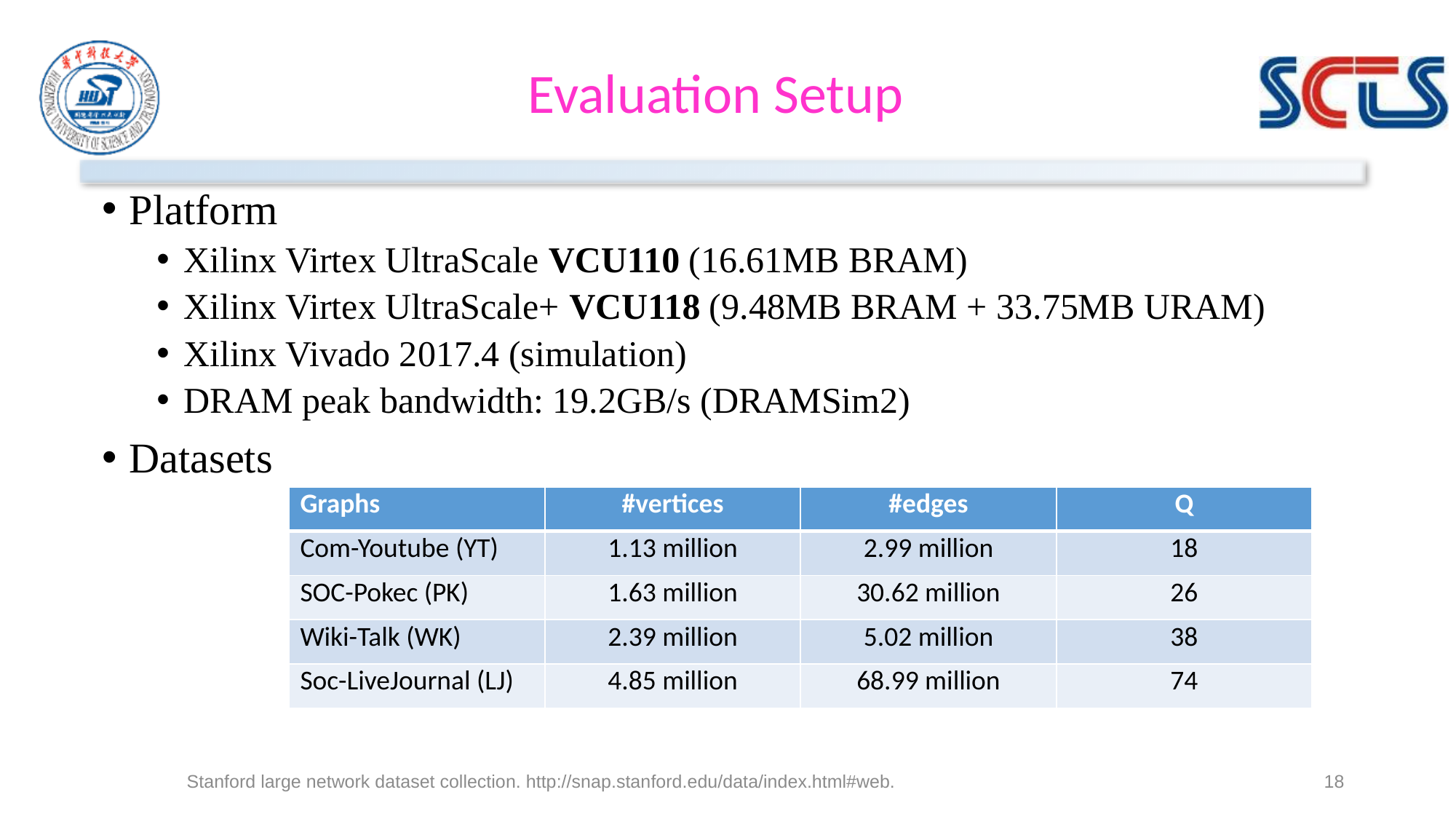

# Evaluation Setup
Platform
Xilinx Virtex UltraScale VCU110 (16.61MB BRAM)
Xilinx Virtex UltraScale+ VCU118 (9.48MB BRAM + 33.75MB URAM)
Xilinx Vivado 2017.4 (simulation)
DRAM peak bandwidth: 19.2GB/s (DRAMSim2)
Datasets
| Graphs | #vertices | #edges | Q |
| --- | --- | --- | --- |
| Com-Youtube (YT) | 1.13 million | 2.99 million | 18 |
| SOC-Pokec (PK) | 1.63 million | 30.62 million | 26 |
| Wiki-Talk (WK) | 2.39 million | 5.02 million | 38 |
| Soc-LiveJournal (LJ) | 4.85 million | 68.99 million | 74 |
Stanford large network dataset collection. http://snap.stanford.edu/data/index.html#web.
18